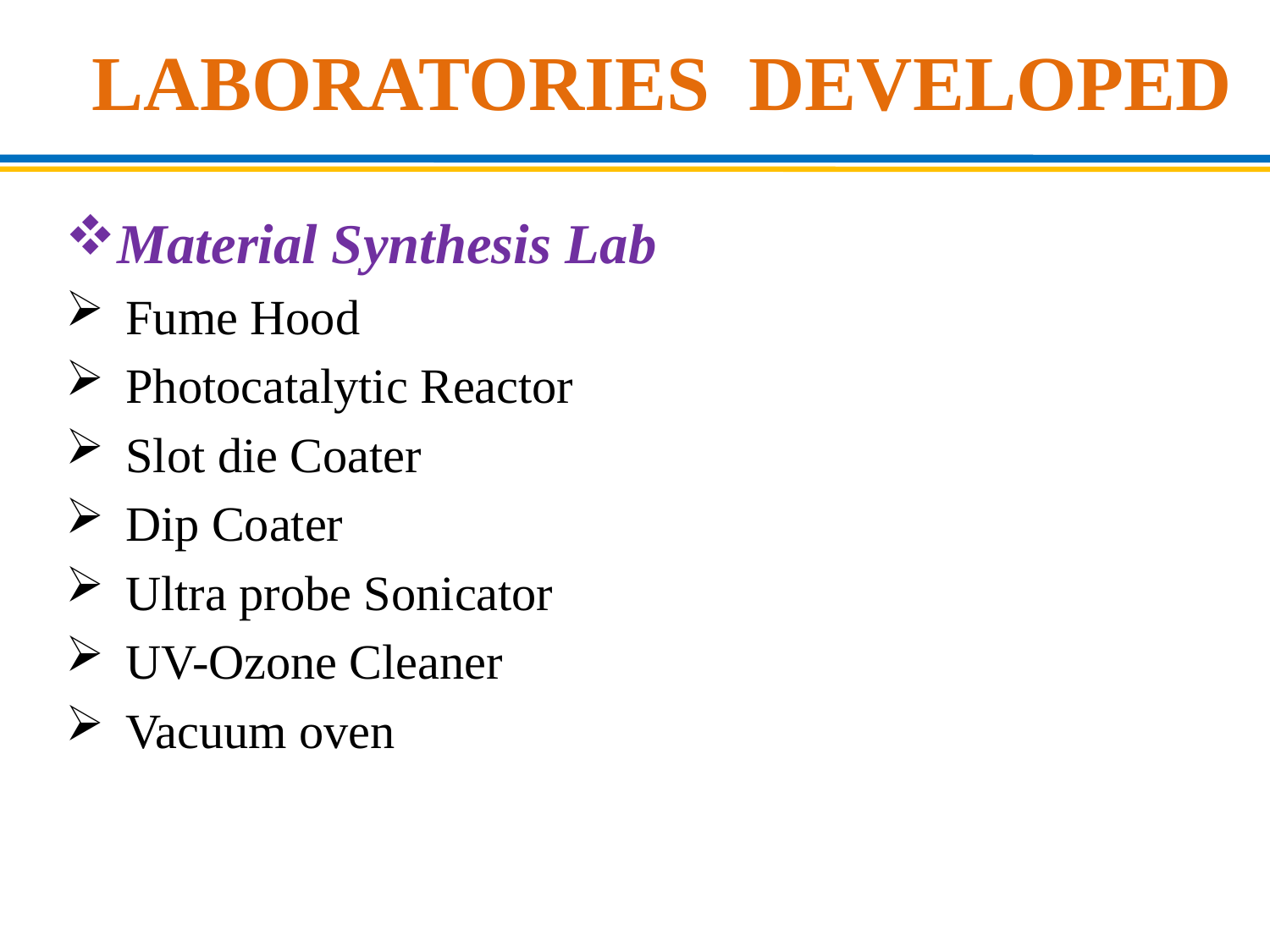

Laboratories  Developed
Material Synthesis Lab
 Fume Hood
 Photocatalytic Reactor
 Slot die Coater
 Dip Coater
 Ultra probe Sonicator
 UV-Ozone Cleaner
 Vacuum oven